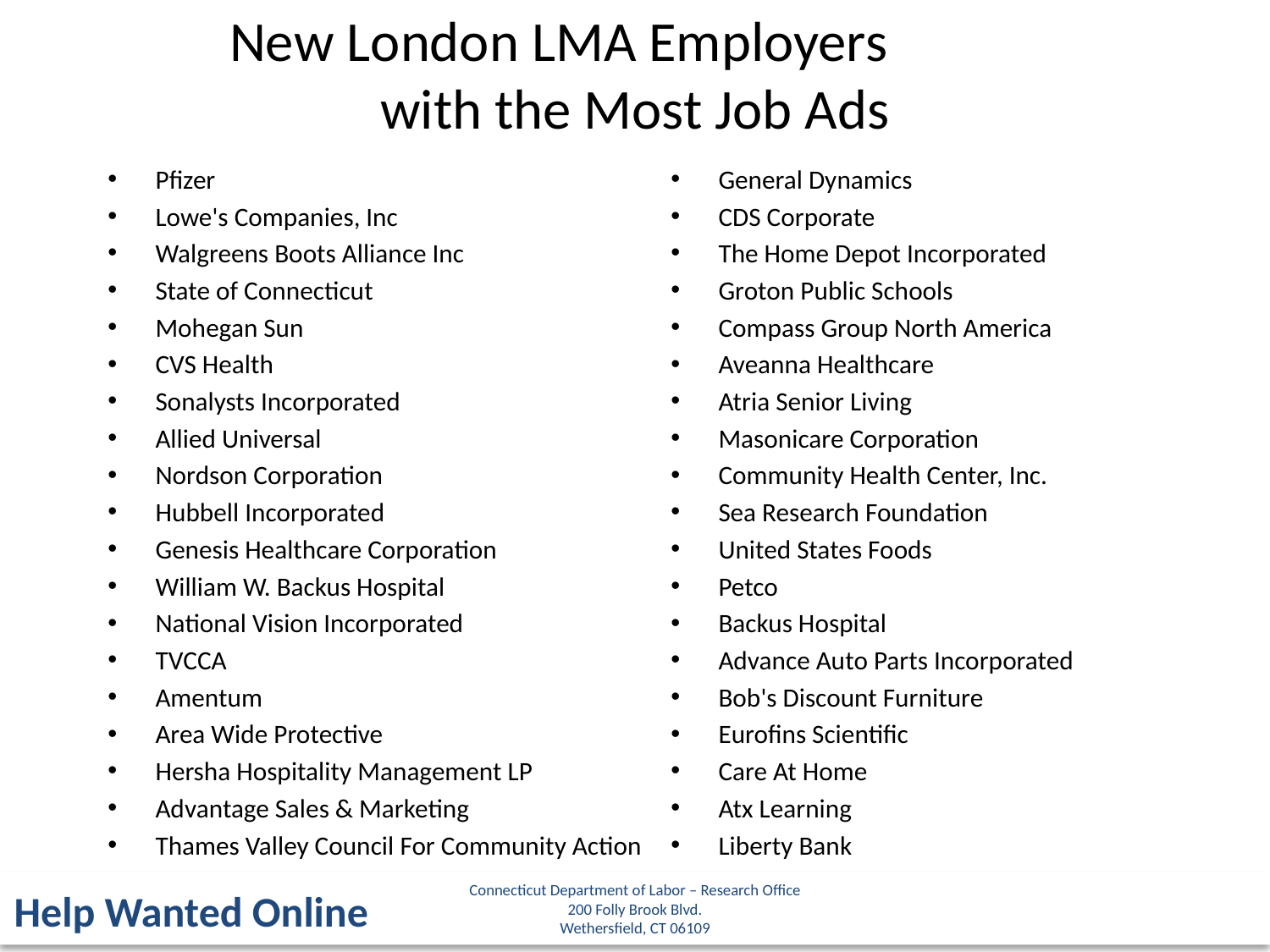

New London LMA Employers
with the Most Job Ads
General Dynamics
CDS Corporate
The Home Depot Incorporated
Groton Public Schools
Compass Group North America
Aveanna Healthcare
Atria Senior Living
Masonicare Corporation
Community Health Center, Inc.
Sea Research Foundation
United States Foods
Petco
Backus Hospital
Advance Auto Parts Incorporated
Bob's Discount Furniture
Eurofins Scientific
Care At Home
Atx Learning
Liberty Bank
Pfizer
Lowe's Companies, Inc
Walgreens Boots Alliance Inc
State of Connecticut
Mohegan Sun
CVS Health
Sonalysts Incorporated
Allied Universal
Nordson Corporation
Hubbell Incorporated
Genesis Healthcare Corporation
William W. Backus Hospital
National Vision Incorporated
TVCCA
Amentum
Area Wide Protective
Hersha Hospitality Management LP
Advantage Sales & Marketing
Thames Valley Council For Community Action
Connecticut Department of Labor – Research Office
200 Folly Brook Blvd.
Wethersfield, CT 06109
Help Wanted Online
34